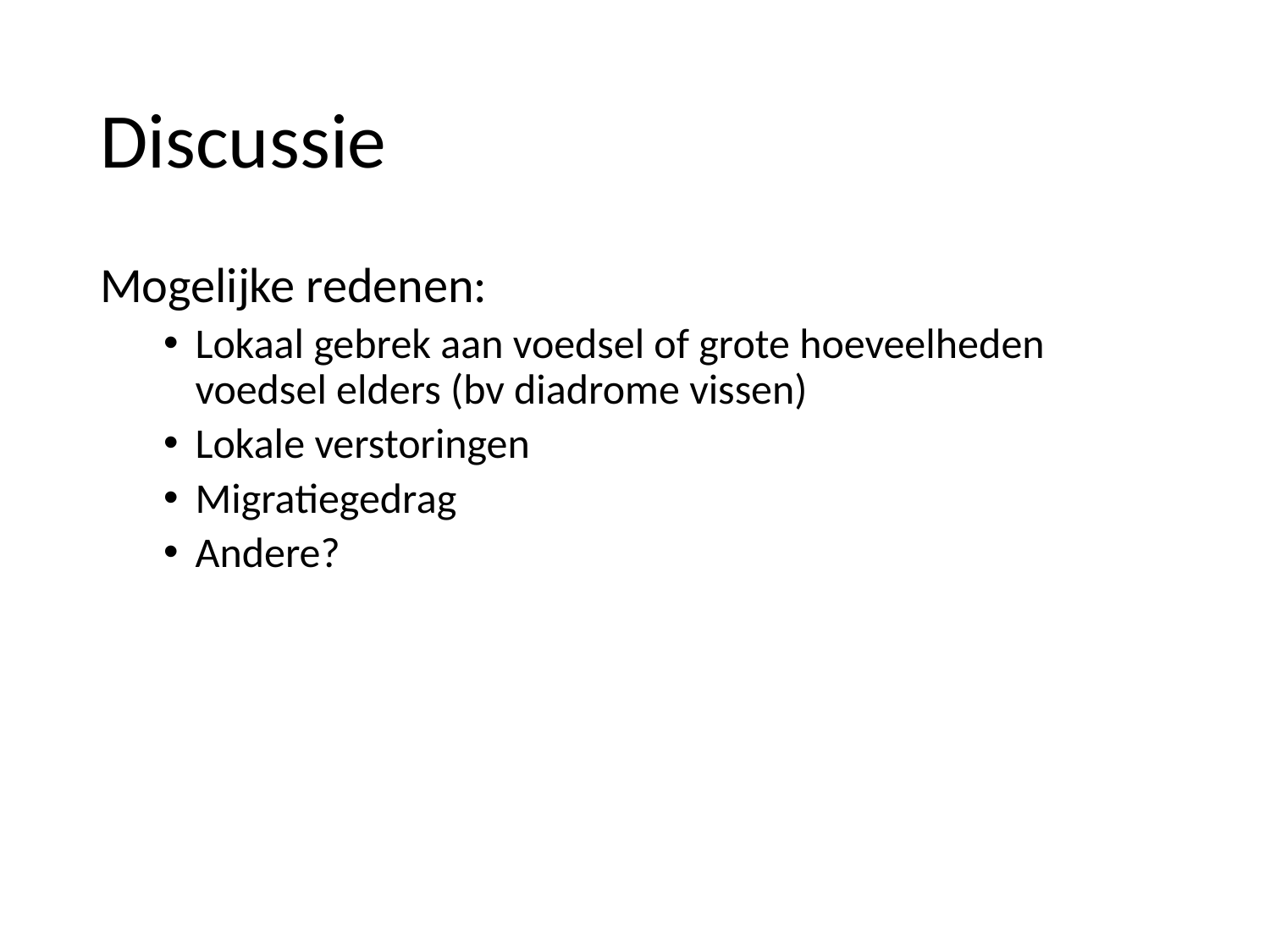

# Discussie
Mogelijke redenen:
Lokaal gebrek aan voedsel of grote hoeveelheden voedsel elders (bv diadrome vissen)
Lokale verstoringen
Migratiegedrag
Andere?